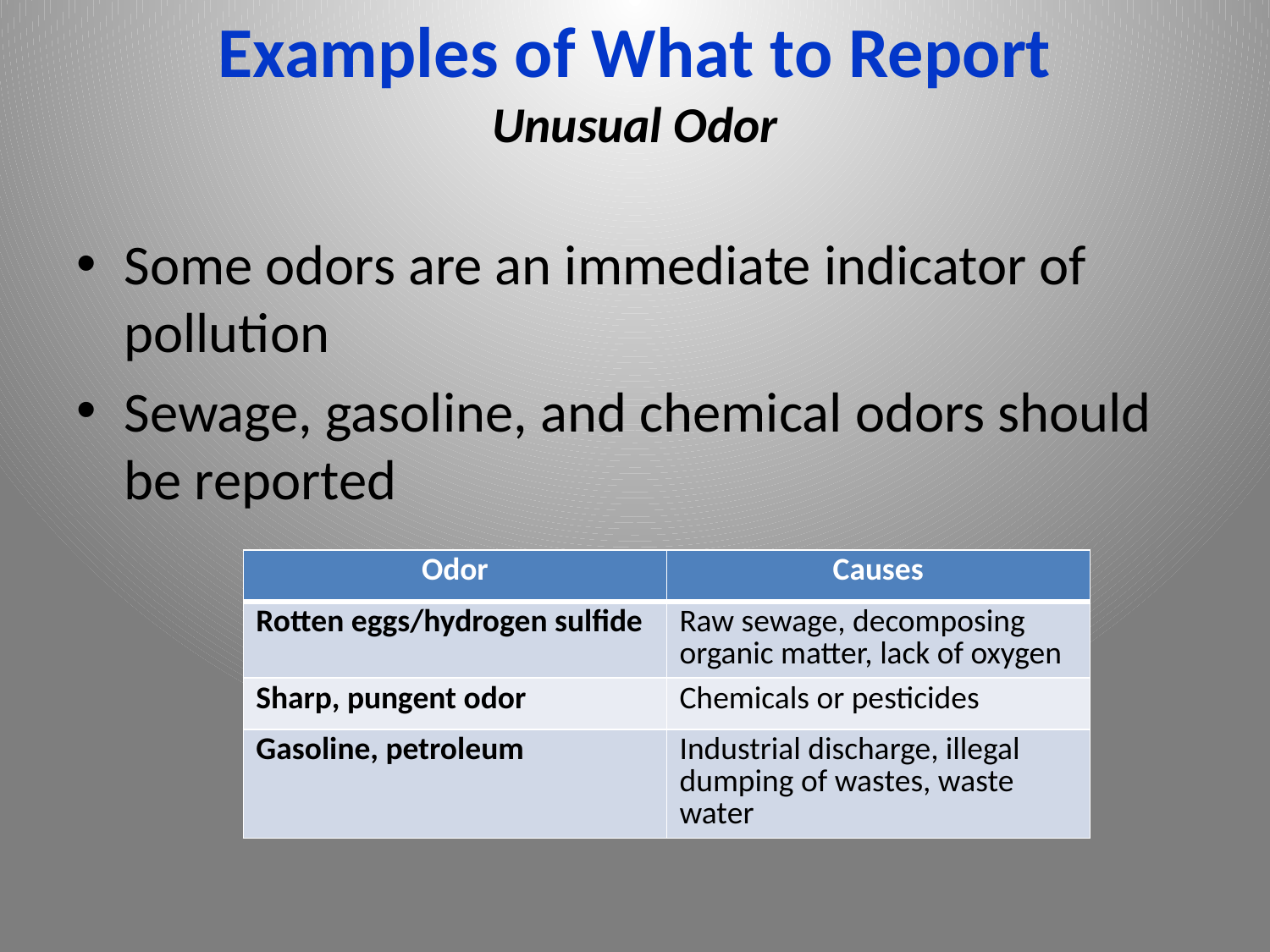

# Examples of What to Report Unusual Odor
Some odors are an immediate indicator of pollution
Sewage, gasoline, and chemical odors should be reported
| Odor | Causes |
| --- | --- |
| Rotten eggs/hydrogen sulfide | Raw sewage, decomposing organic matter, lack of oxygen |
| Sharp, pungent odor | Chemicals or pesticides |
| Gasoline, petroleum | Industrial discharge, illegal dumping of wastes, waste water |